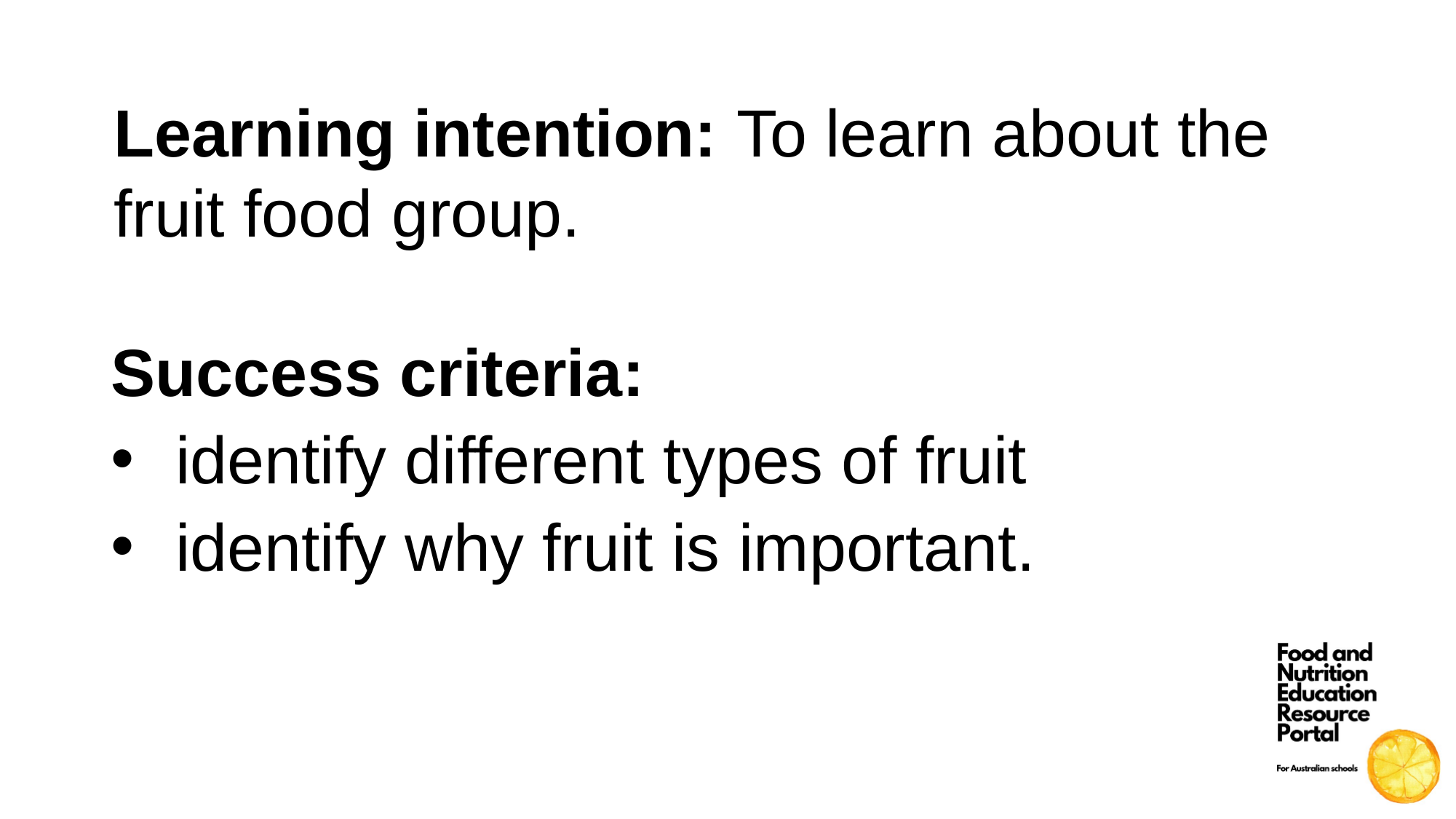

Learning intention: To learn about the fruit food group.
Success criteria:
identify different types of fruit
identify why fruit is important.